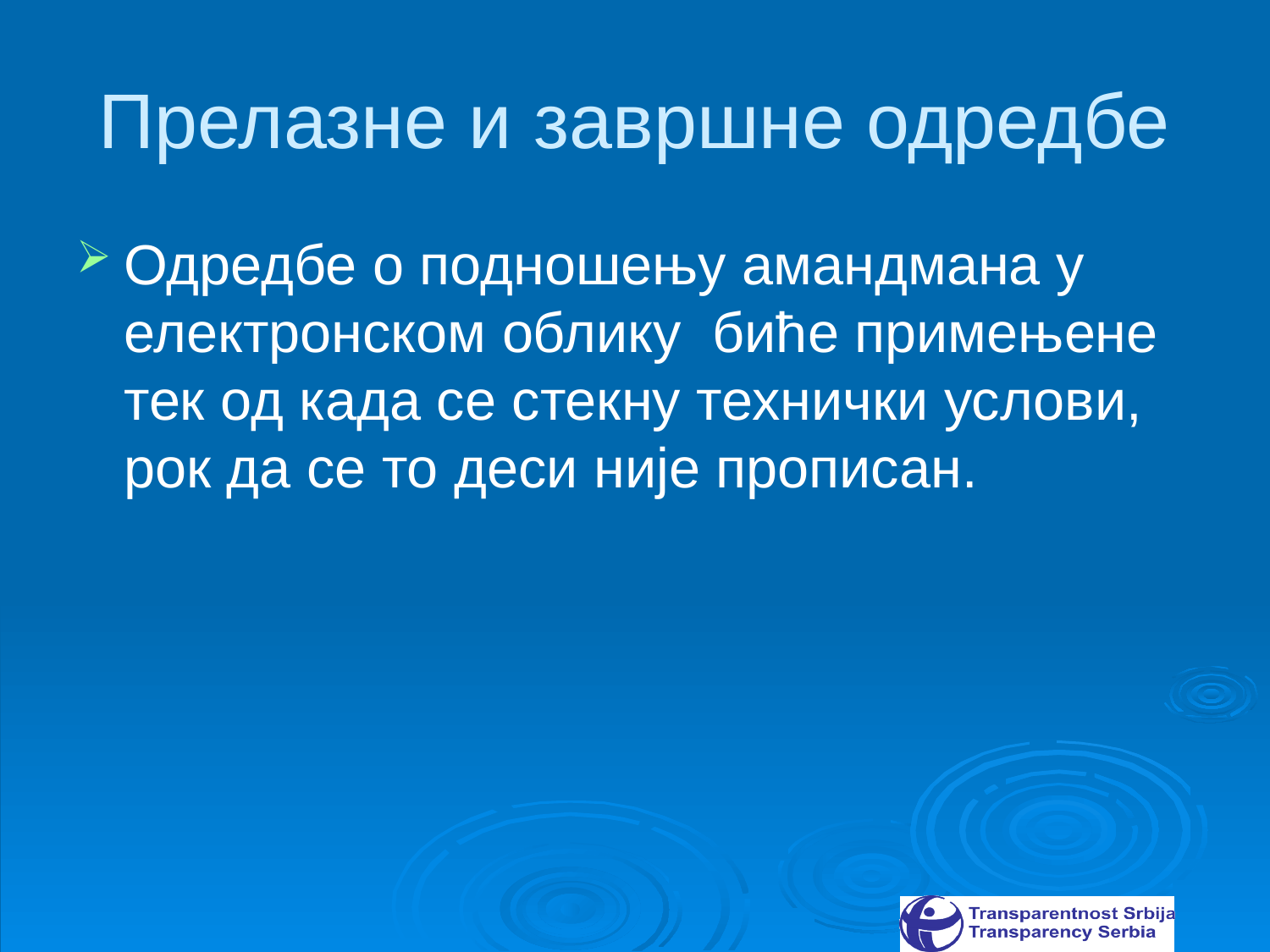

# Прелазне и завршне одредбе
Одредбе о подношењу амандмана у електронском облику  биће примењене тек од када се стекну технички услови, рок да се то деси није прописан.